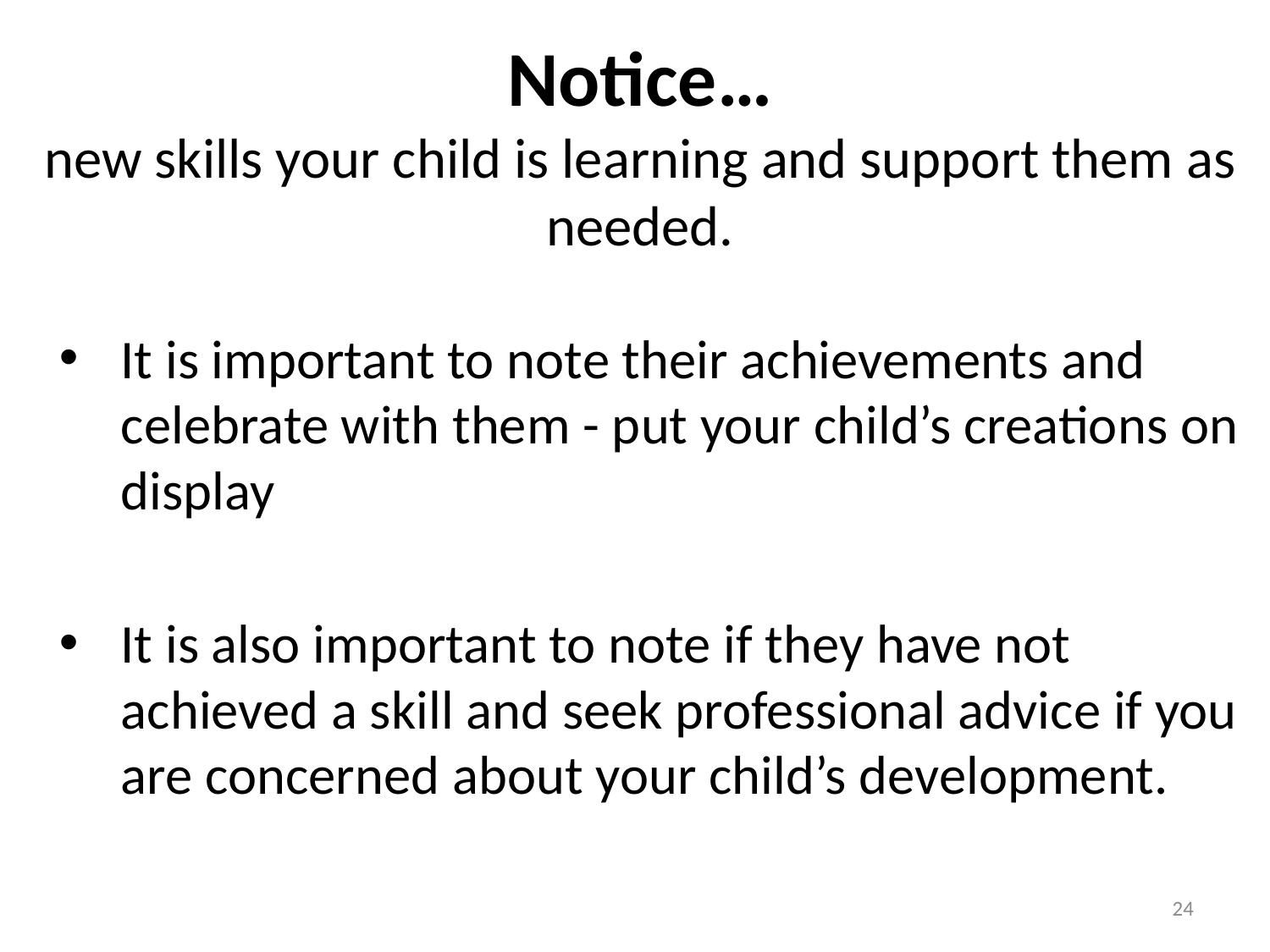

# Notice… new skills your child is learning and support them as needed.
It is important to note their achievements and celebrate with them - put your child’s creations on display

It is also important to note if they have not achieved a skill and seek professional advice if you are concerned about your child’s development.
24